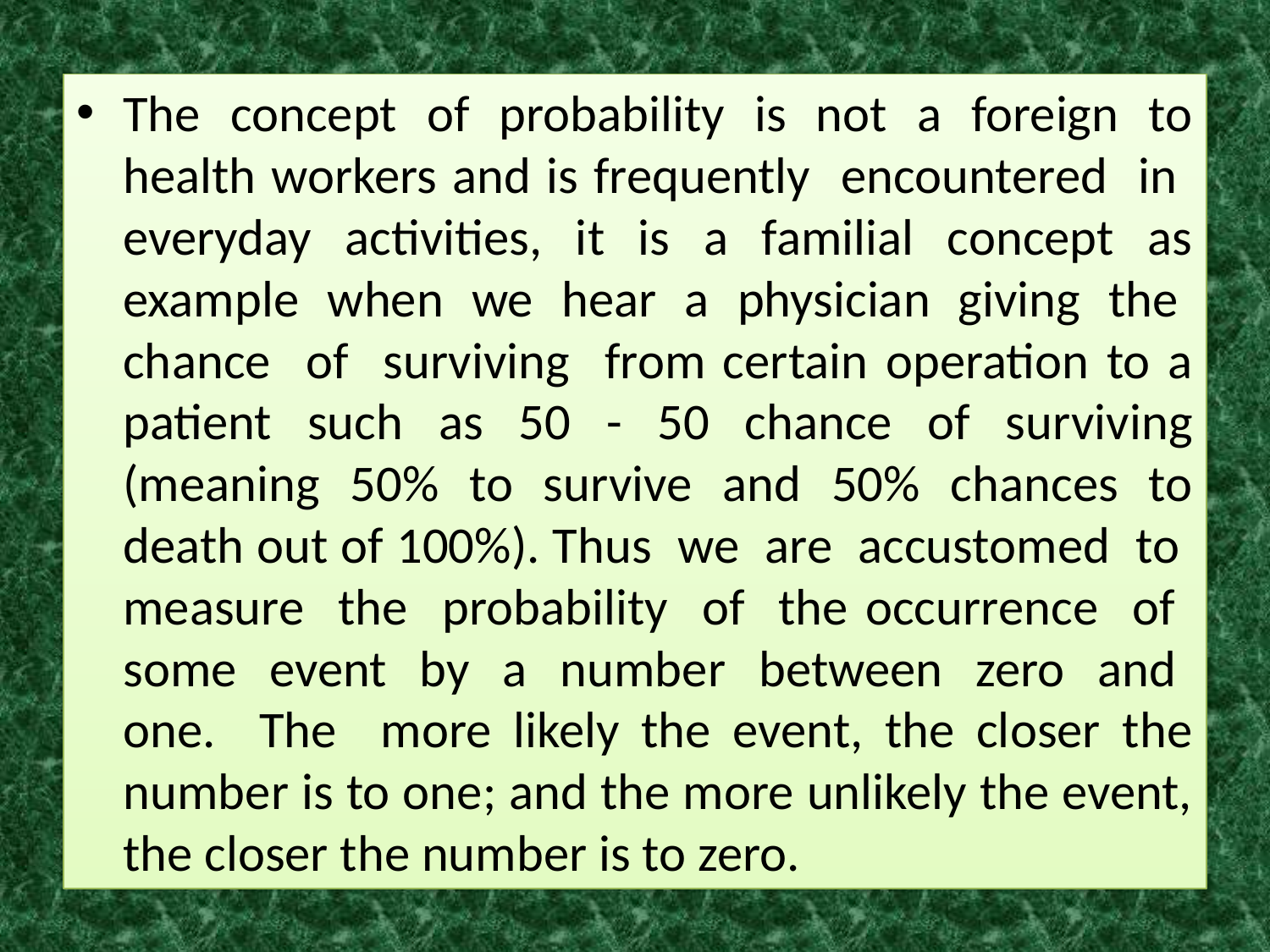

The concept of probability is not a foreign to health workers and is frequently  encountered  in  everyday  activities,  it  is  a  familial  concept  as example  when  we  hear  a  physician  giving  the  chance  of  surviving  from certain operation to a patient such as 50 - 50 chance of surviving (meaning 50% to survive and 50% chances to death out of 100%). Thus  we  are  accustomed  to  measure  the  probability  of  the occurrence  of  some  event  by  a  number  between  zero  and  one.  The  more likely the event, the closer the number is to one; and the more unlikely the event, the closer the number is to zero.